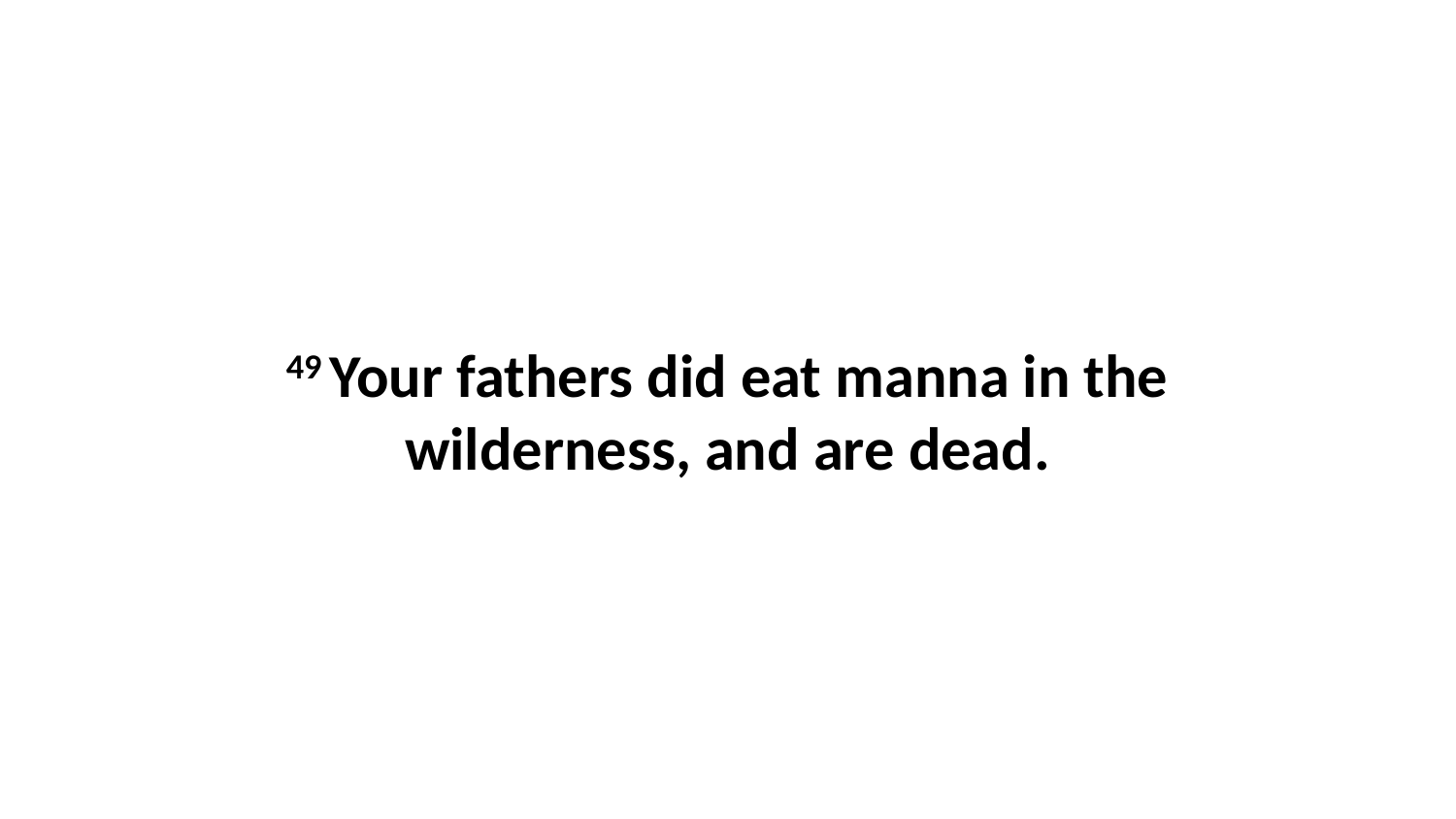

49 Your fathers did eat manna in the wilderness, and are dead.